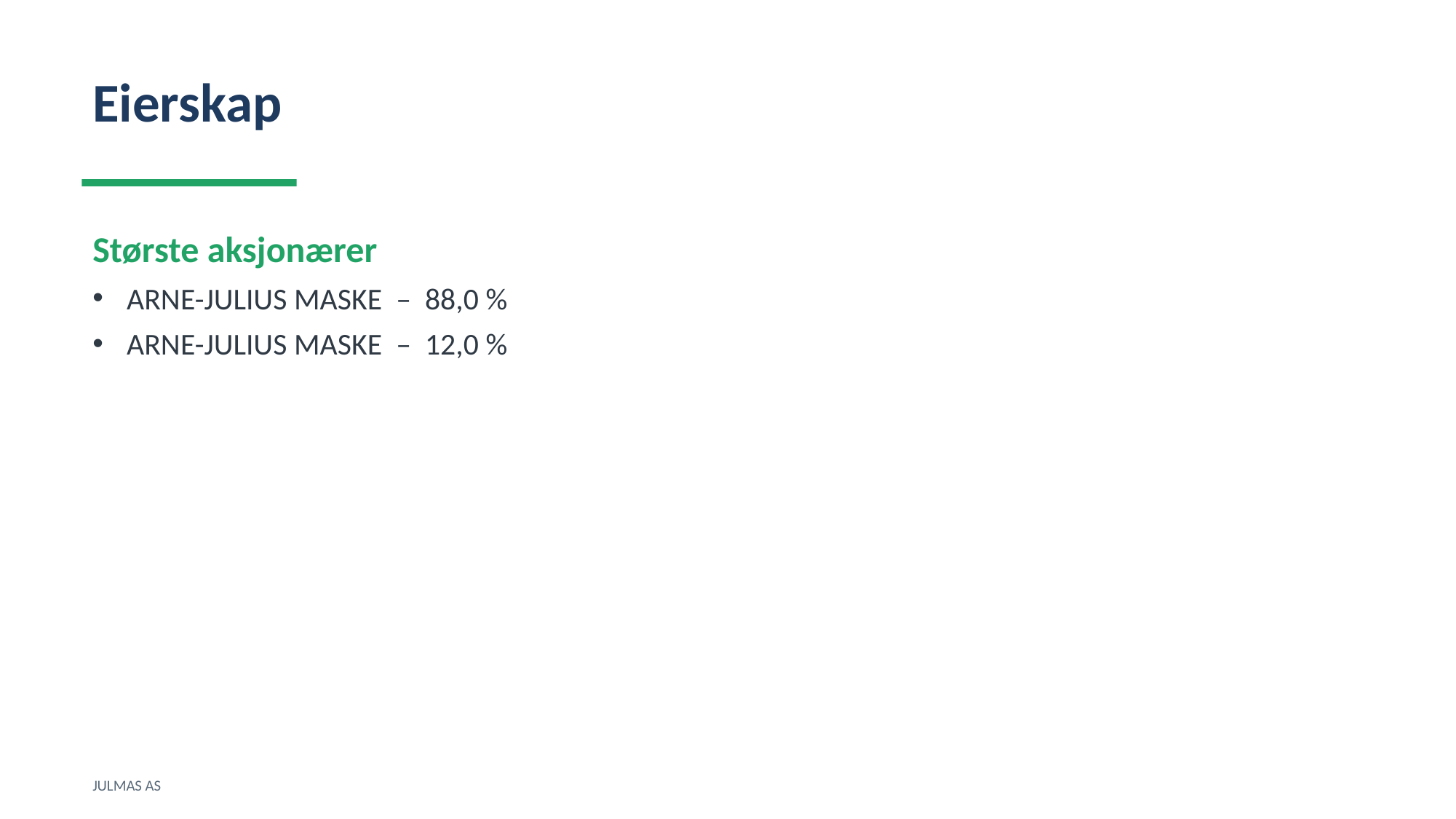

Eierskap

Største aksjonærer
ARNE-JULIUS MASKE  –  88,0 %
ARNE-JULIUS MASKE  –  12,0 %
JULMAS AS